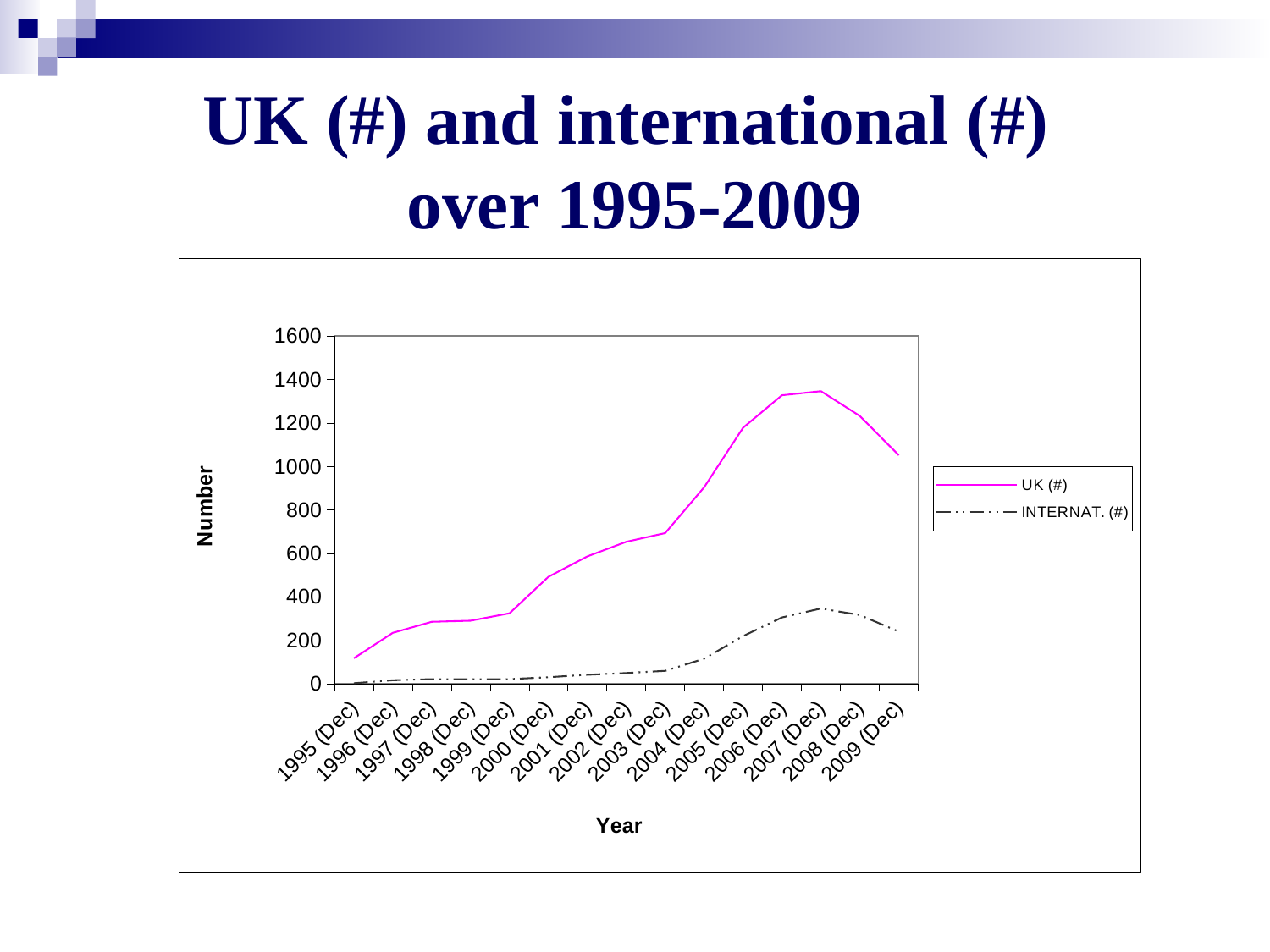

# UK (#) and international (#) over 1995-2009

### Chart

| Category | UK (#) | INTERNAT. (#) |
|---|---|---|
| 1995 (Dec) | 118.0 | 3.0 |
| 1996 (Dec) | 235.0 | 17.0 |
| 1997 (Dec) | 286.0 | 22.0 |
| 1998 (Dec) | 291.0 | 21.0 |
| 1999 (Dec) | 325.0 | 22.0 |
| 2000 (Dec) | 493.0 | 31.0 |
| 2001 (Dec) | 587.0 | 42.0 |
| 2002 (Dec) | 654.0 | 50.0 |
| 2003 (Dec) | 694.0 | 60.0 |
| 2004 (Dec) | 905.0 | 116.0 |
| 2005 (Dec) | 1179.0 | 220.0 |
| 2006 (Dec) | 1328.0 | 306.0 |
| 2007 (Dec) | 1347.0 | 347.0 |
| 2008 (Dec) | 1233.0 | 317.0 |
| 2009 (Dec) | 1052.0 | 241.0 |